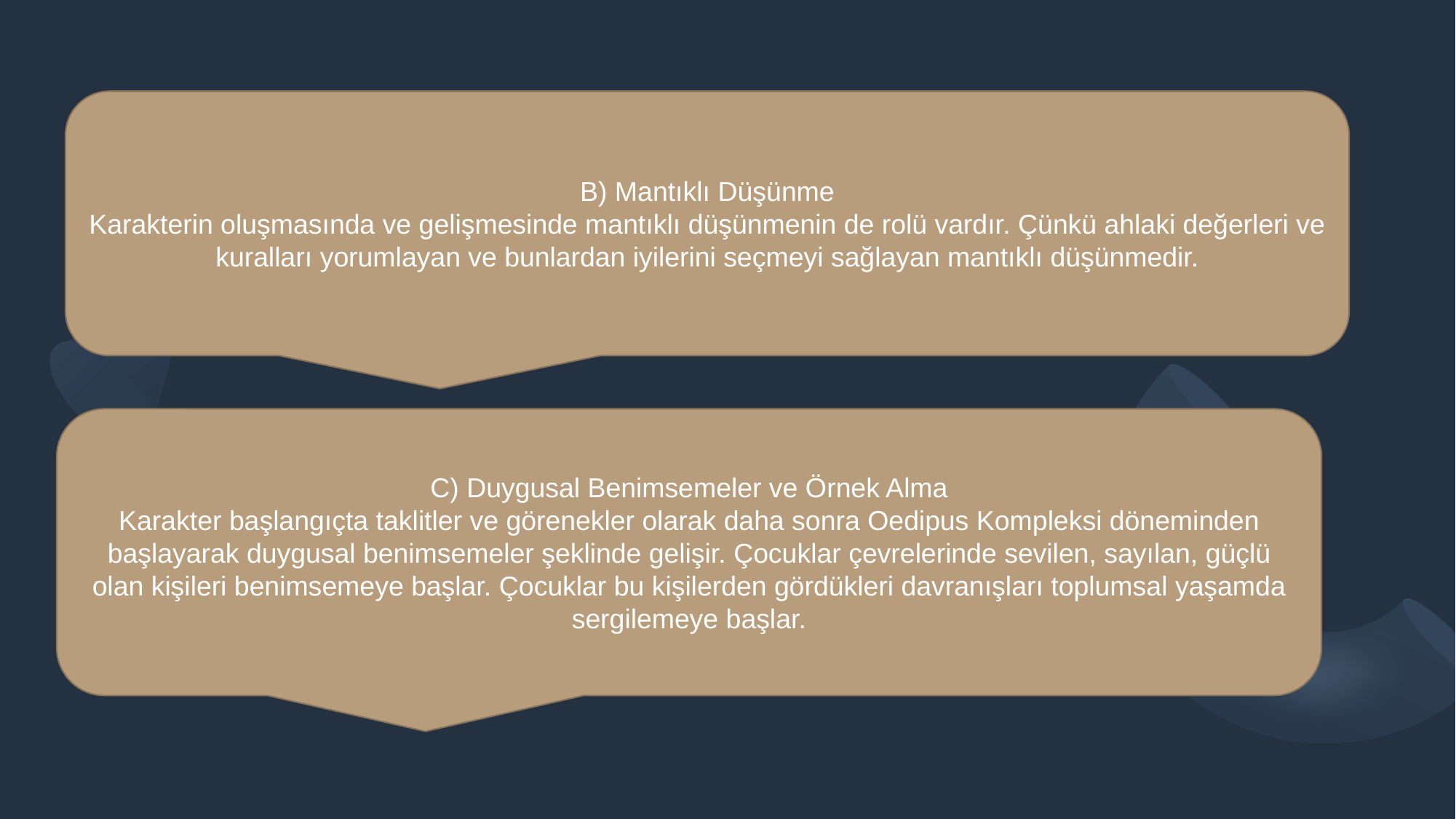

B) Mantıklı Düşünme
Karakterin oluşmasında ve gelişmesinde mantıklı düşünmenin de rolü vardır. Çünkü ahlaki değerleri ve kuralları yorumlayan ve bunlardan iyilerini seçmeyi sağlayan mantıklı düşünmedir.

C) Duygusal Benimsemeler ve Örnek Alma
Karakter başlangıçta taklitler ve görenekler olarak daha sonra Oedipus Kompleksi döneminden başlayarak duygusal benimsemeler şeklinde gelişir. Çocuklar çevrelerinde sevilen, sayılan, güçlü olan kişileri benimsemeye başlar. Çocuklar bu kişilerden gördükleri davranışları toplumsal yaşamda sergilemeye başlar.